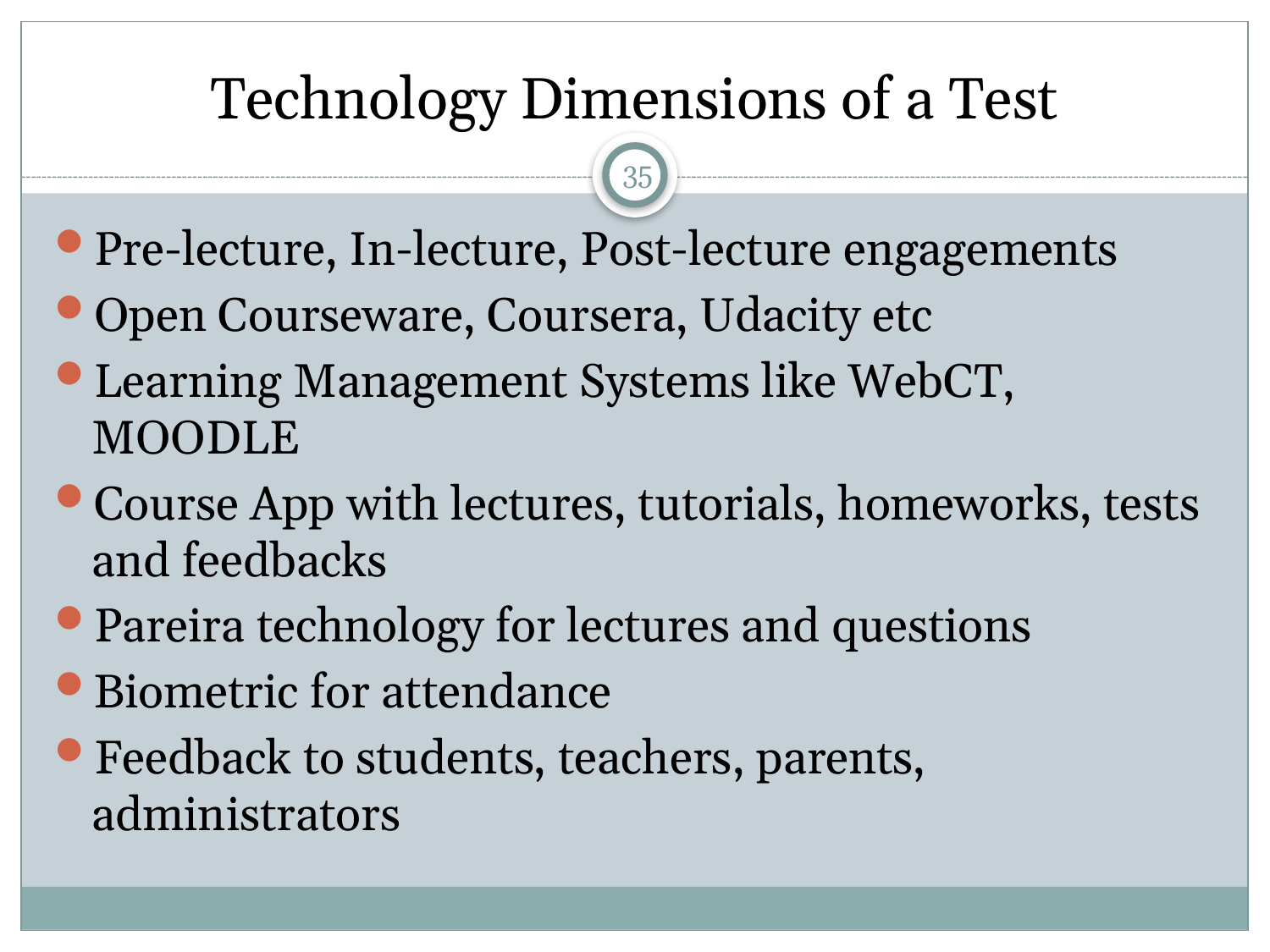

# Technology Dimensions of a Test
35
Pre-lecture, In-lecture, Post-lecture engagements
Open Courseware, Coursera, Udacity etc
Learning Management Systems like WebCT, MOODLE
Course App with lectures, tutorials, homeworks, tests and feedbacks
Pareira technology for lectures and questions
Biometric for attendance
Feedback to students, teachers, parents, administrators